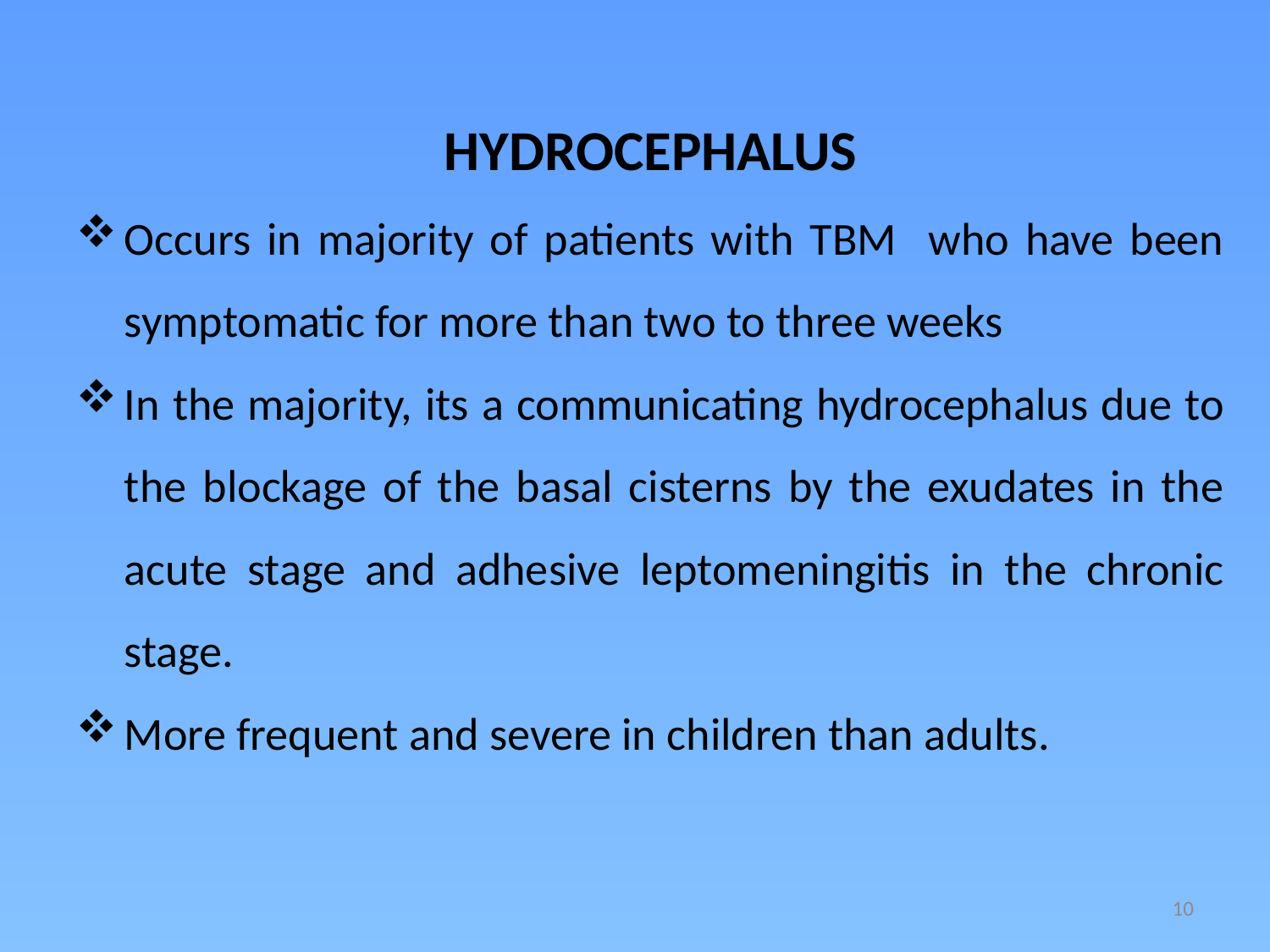

HYDROCEPHALUS
Occurs in majority of patients with TBM  who have been symptomatic for more than two to three weeks
In the majority, its a communicating hydrocephalus due to the blockage of the basal cisterns by the exudates in the acute stage and adhesive leptomeningitis in the chronic stage.
More frequent and severe in children than adults.

10